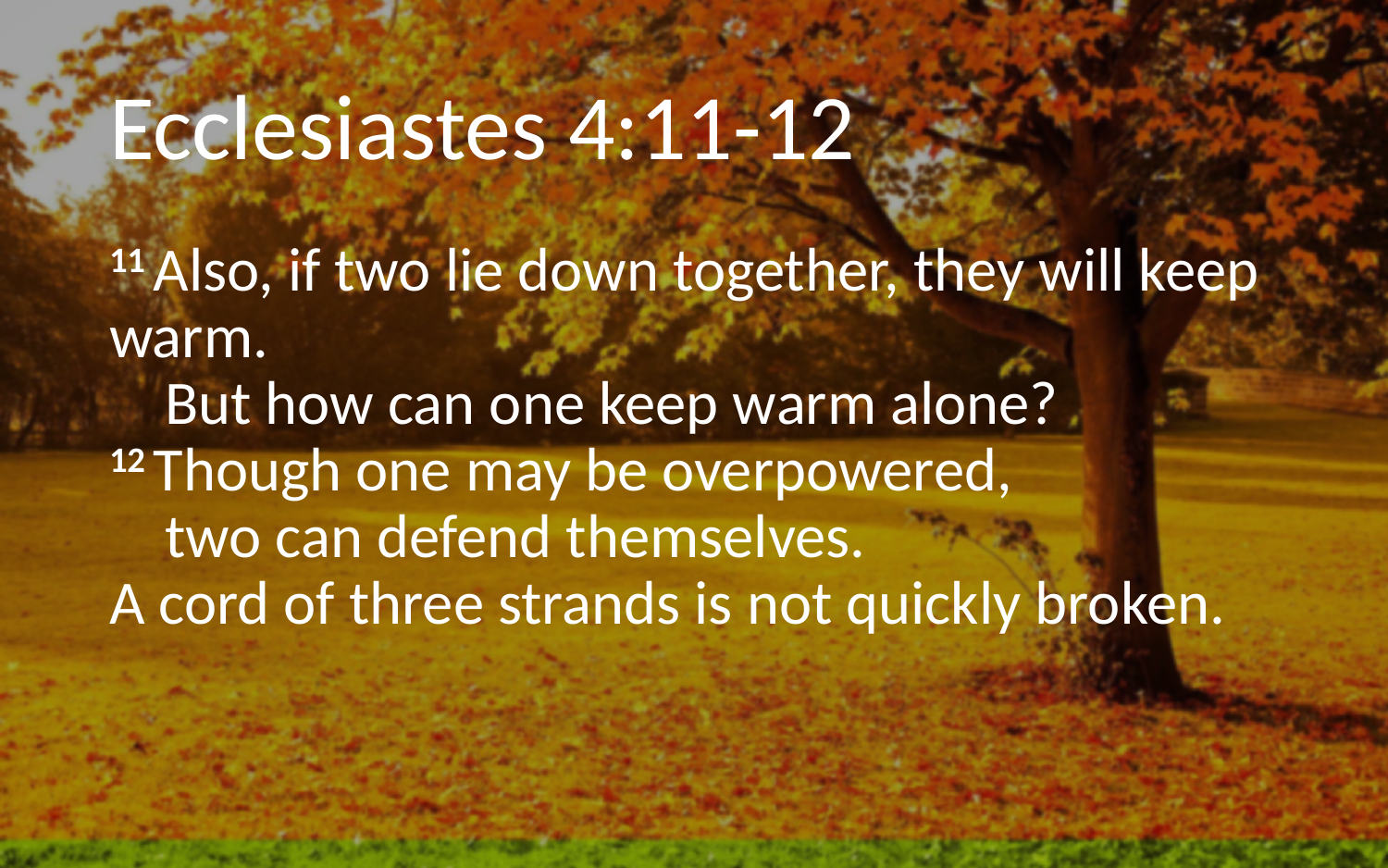

# Ecclesiastes 4:11-12
11 Also, if two lie down together, they will keep warm.
    But how can one keep warm alone?
12 Though one may be overpowered,
    two can defend themselves.
A cord of three strands is not quickly broken.